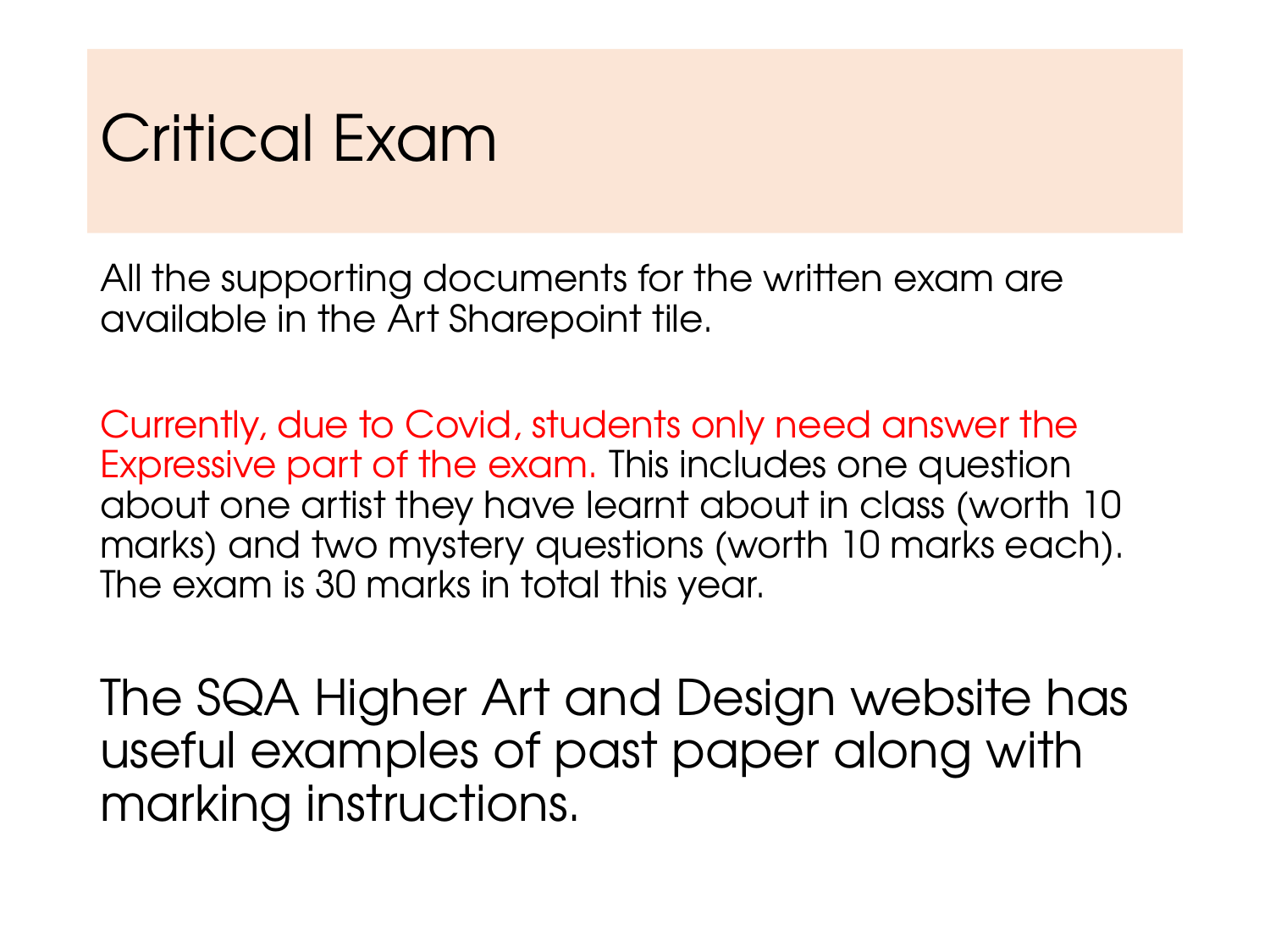

# Critical Exam
All the supporting documents for the written exam are available in the Art Sharepoint tile.

Currently, due to Covid, students only need answer the Expressive part of the exam. This includes one question about one artist they have learnt about in class (worth 10 marks) and two mystery questions (worth 10 marks each). The exam is 30 marks in total this year.

The SQA Higher Art and Design website has useful examples of past paper along with marking instructions.